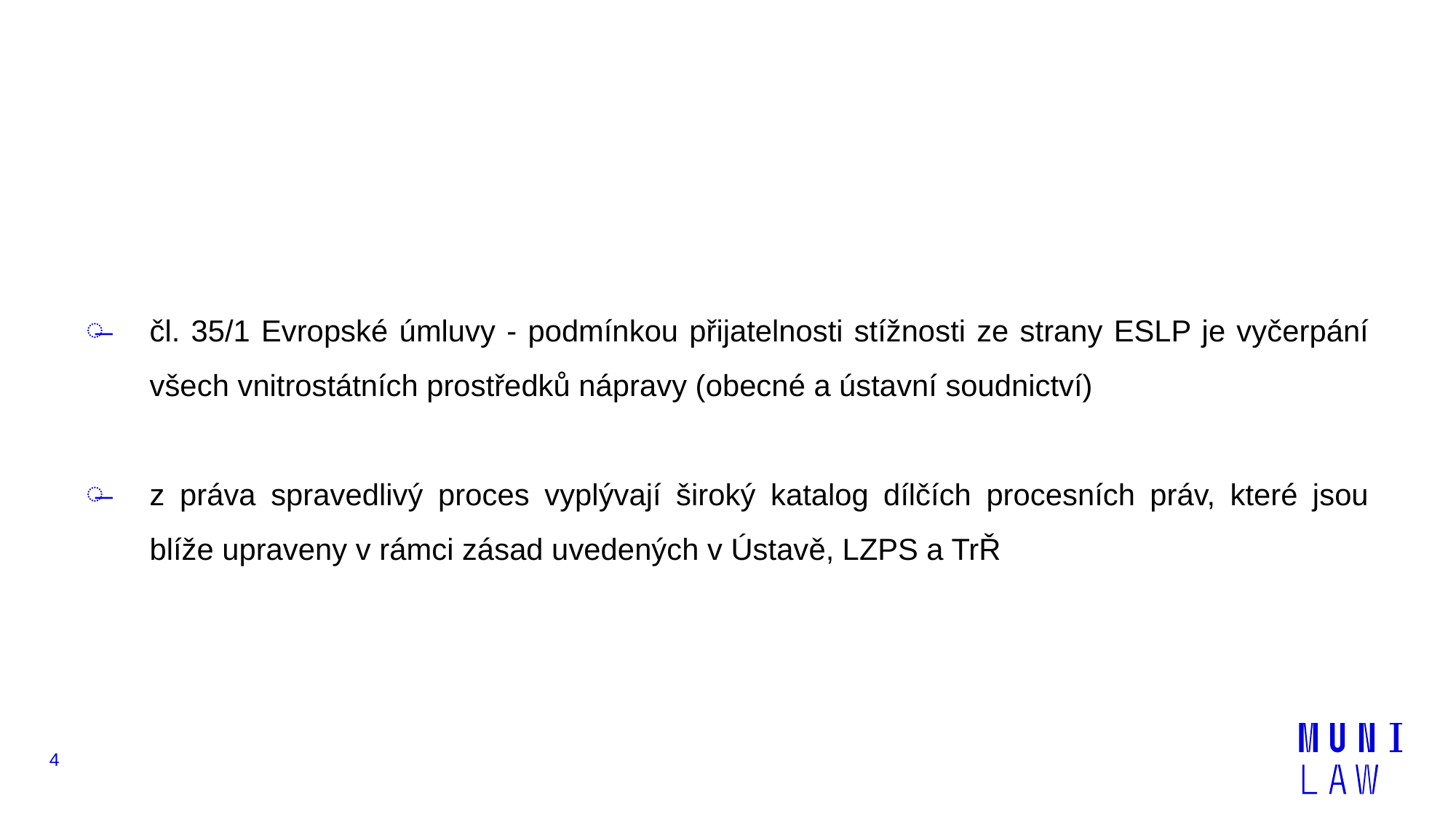

#

čl. 35/1 Evropské úmluvy - podmínkou přijatelnosti stížnosti ze strany ESLP je vyčerpání všech vnitrostátních prostředků nápravy (obecné a ústavní soudnictví)

z práva spravedlivý proces vyplývají široký katalog dílčích procesních práv, které jsou blíže upraveny v rámci zásad uvedených v Ústavě, LZPS a TrŘ

4